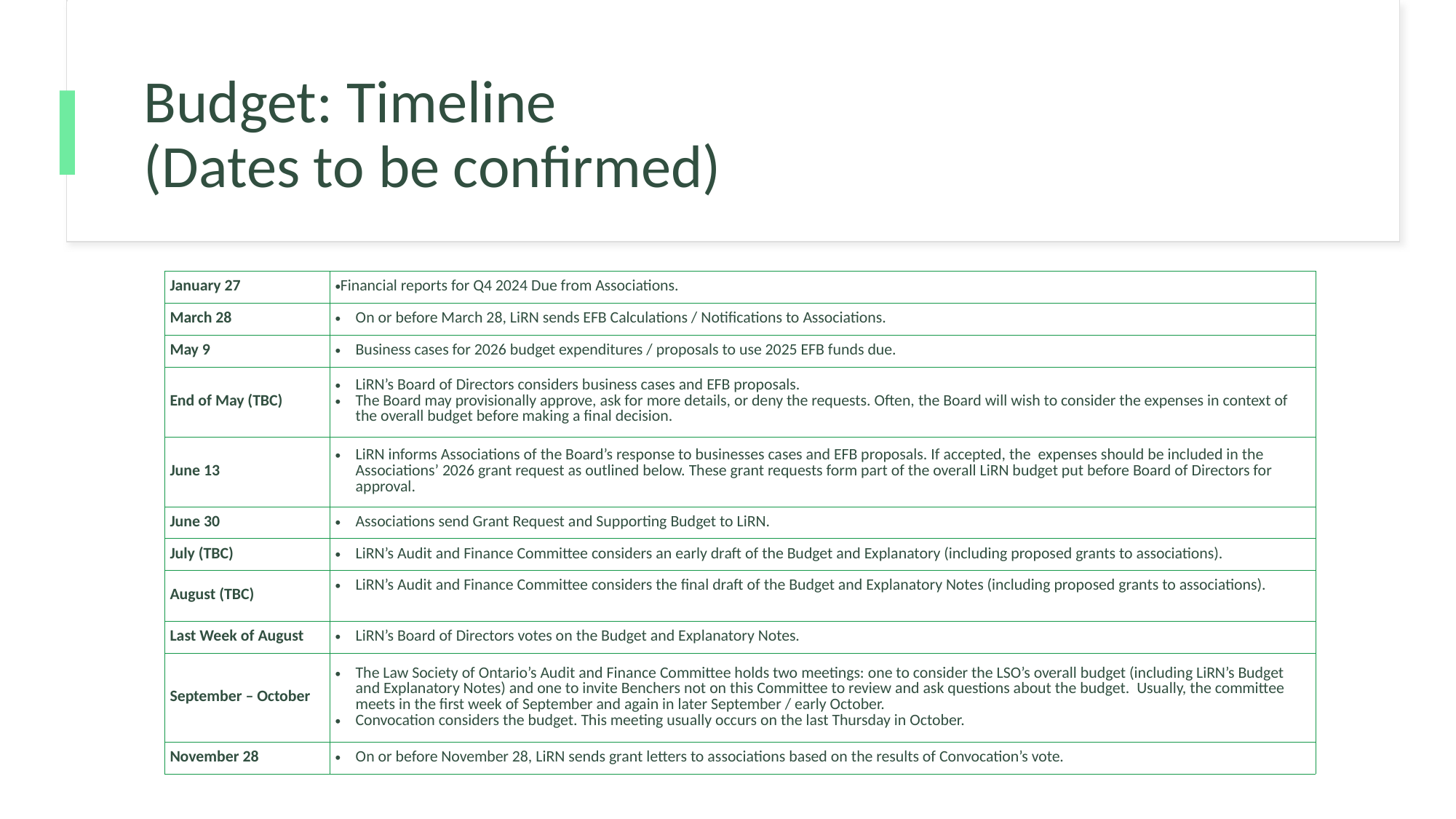

# Budget: Timeline (Dates to be confirmed)

| January 27 | Financial reports for Q4 2024 Due from Associations. |
| --- | --- |
| March 28 | On or before March 28, LiRN sends EFB Calculations / Notifications to Associations. |
| May 9 | Business cases for 2026 budget expenditures / proposals to use 2025 EFB funds due. |
| End of May (TBC) | LiRN’s Board of Directors considers business cases and EFB proposals. The Board may provisionally approve, ask for more details, or deny the requests. Often, the Board will wish to consider the expenses in context of the overall budget before making a final decision. |
| June 13 | LiRN informs Associations of the Board’s response to businesses cases and EFB proposals. If accepted, the expenses should be included in the Associations’ 2026 grant request as outlined below. These grant requests form part of the overall LiRN budget put before Board of Directors for approval. |
| June 30 | Associations send Grant Request and Supporting Budget to LiRN. |
| July (TBC) | LiRN’s Audit and Finance Committee considers an early draft of the Budget and Explanatory (including proposed grants to associations). |
| August (TBC) | LiRN’s Audit and Finance Committee considers the final draft of the Budget and Explanatory Notes (including proposed grants to associations). |
| Last Week of August | LiRN’s Board of Directors votes on the Budget and Explanatory Notes. |
| September – October | The Law Society of Ontario’s Audit and Finance Committee holds two meetings: one to consider the LSO’s overall budget (including LiRN’s Budget and Explanatory Notes) and one to invite Benchers not on this Committee to review and ask questions about the budget. Usually, the committee meets in the first week of September and again in later September / early October. Convocation considers the budget. This meeting usually occurs on the last Thursday in October. |
| November 28 | On or before November 28, LiRN sends grant letters to associations based on the results of Convocation’s vote. |